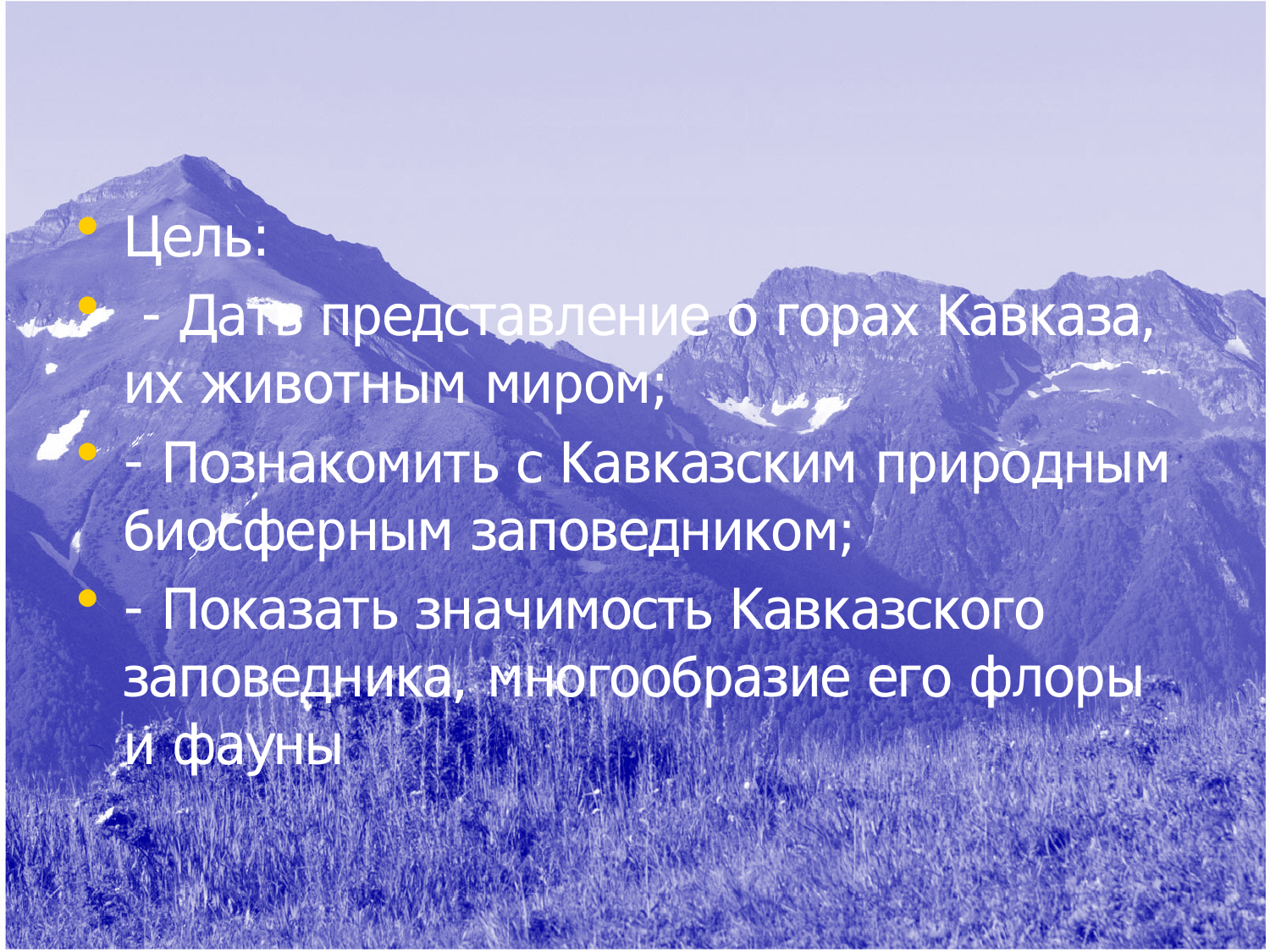

Цель:
 - Дать представление о горах Кавказа, их животным миром;
- Познакомить с Кавказским природным биосферным заповедником;
- Показать значимость Кавказского заповедника, многообразие его флоры и фауны
#